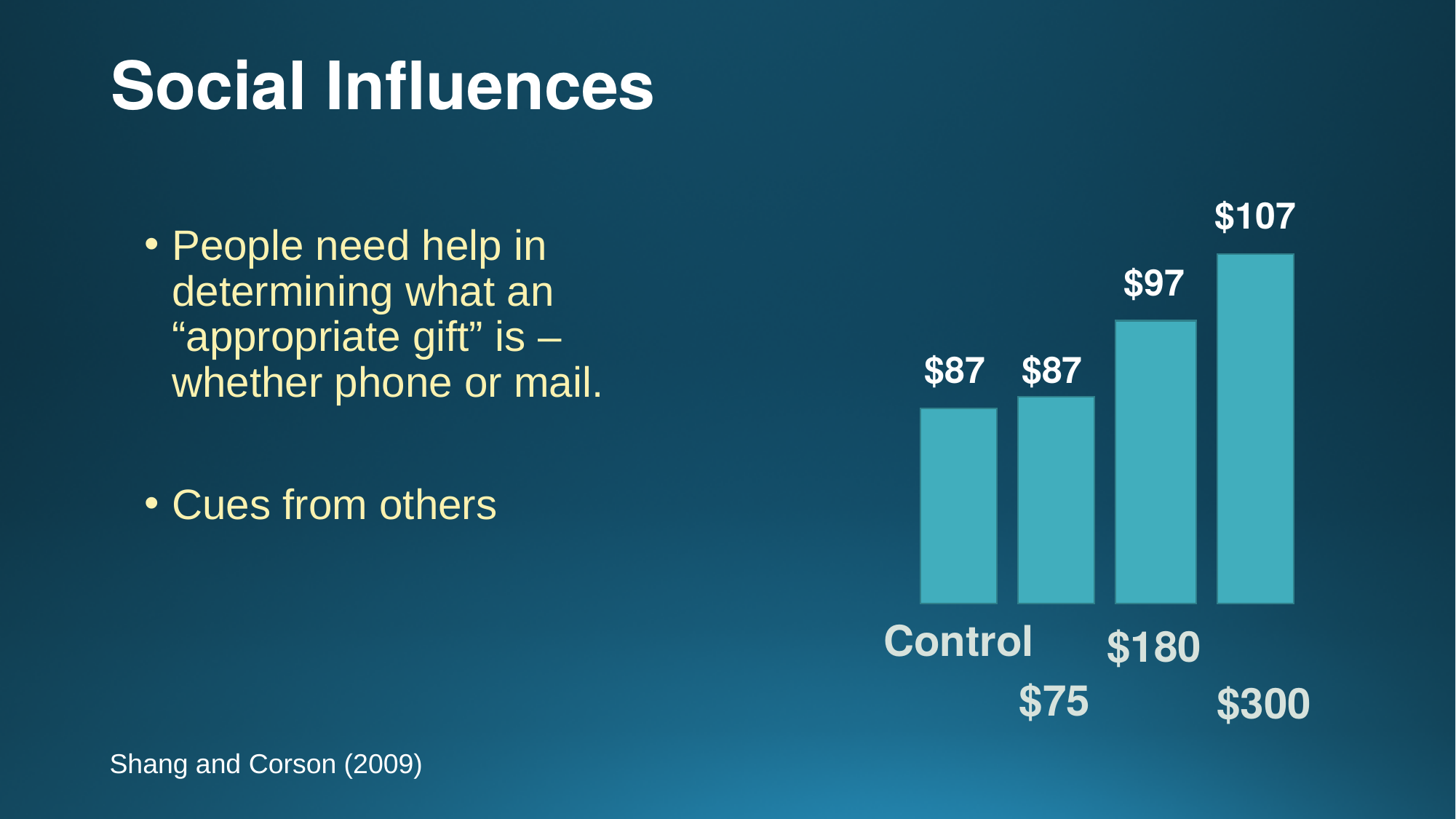

# Social Influences
$107
People need help in determining what an “appropriate gift” is – whether phone or mail.

Cues from others
$97

$87
$87

Control
$180
$75
$300
Shang and Corson (2009)